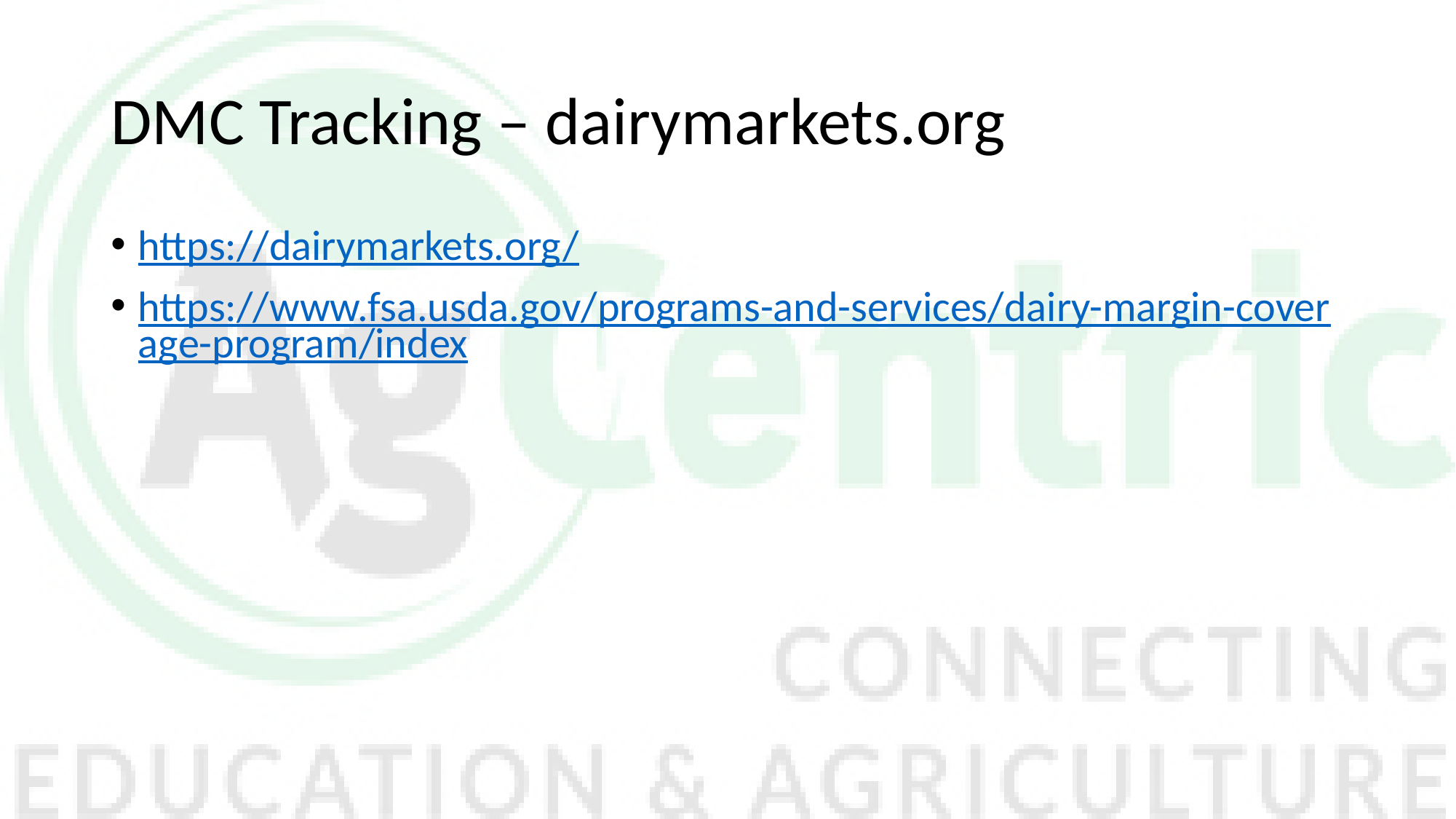

# DMC Tracking – dairymarkets.org
https://dairymarkets.org/
https://www.fsa.usda.gov/programs-and-services/dairy-margin-coverage-program/index